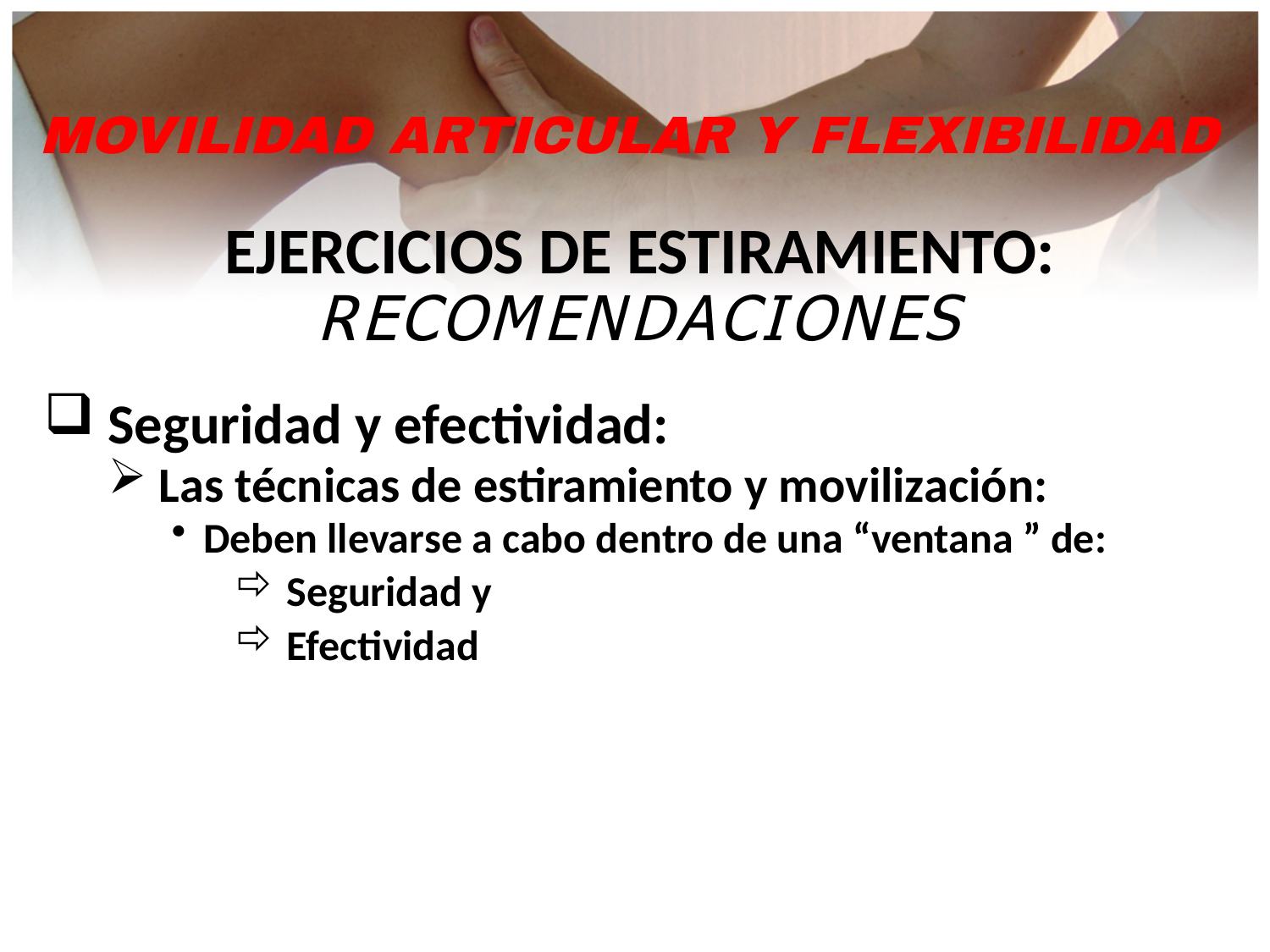

MOVILIDAD ARTICULAR Y FLEXIBILIDAD
EJERCICIOS DE ESTIRAMIENTO:
RECOMENDACIONES
 Seguridad y efectividad:
 Las técnicas de estiramiento y movilización:
Deben llevarse a cabo dentro de una “ventana ” de:
 Seguridad y
 Efectividad